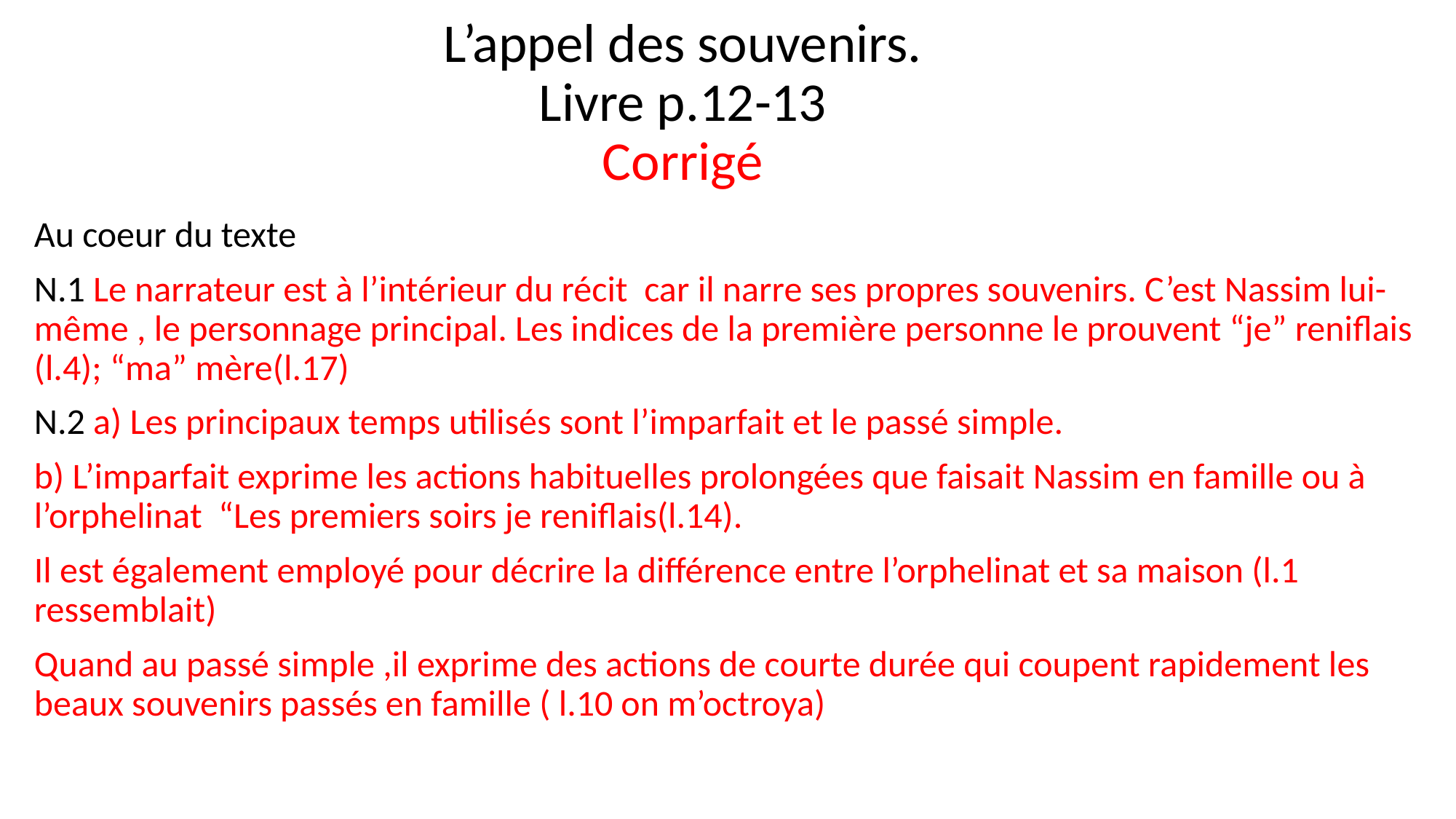

# L’appel des souvenirs. Livre p.12-13 Corrigé
Au coeur du texte
N.1 Le narrateur est à l’intérieur du récit  car il narre ses propres souvenirs. C’est Nassim lui-même , le personnage principal. Les indices de la première personne le prouvent “je” reniflais (l.4); “ma” mère(l.17)
N.2 a) Les principaux temps utilisés sont l’imparfait et le passé simple.
b) L’imparfait exprime les actions habituelles prolongées que faisait Nassim en famille ou à l’orphelinat  “Les premiers soirs je reniflais(l.14).
Il est également employé pour décrire la différence entre l’orphelinat et sa maison (l.1 ressemblait)
Quand au passé simple ,il exprime des actions de courte durée qui coupent rapidement les beaux souvenirs passés en famille ( l.10 on m’octroya)